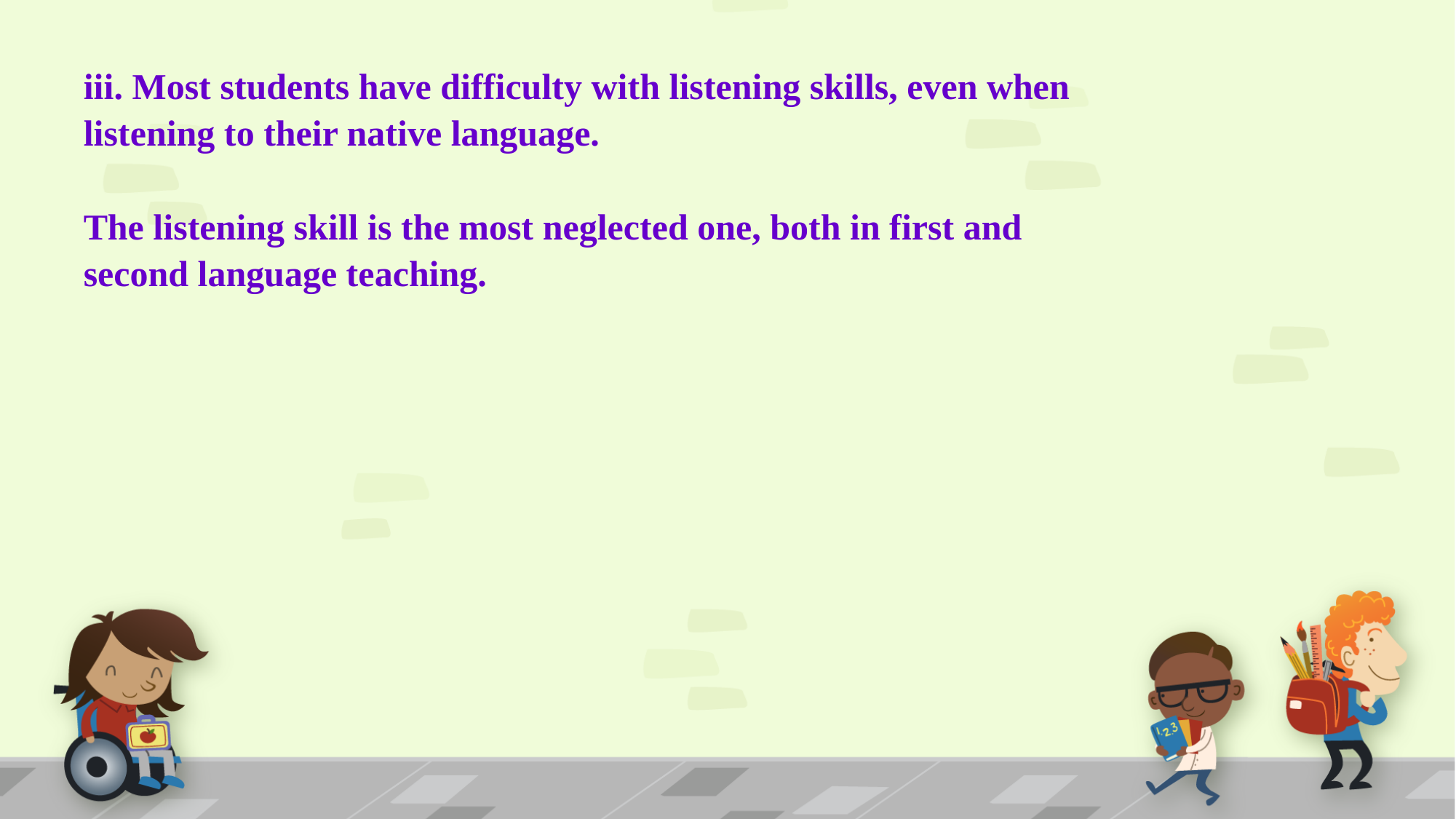

iii. Most students have difficulty with listening skills, even when listening to their native language.

The listening skill is the most neglected one, both in first and second language teaching.